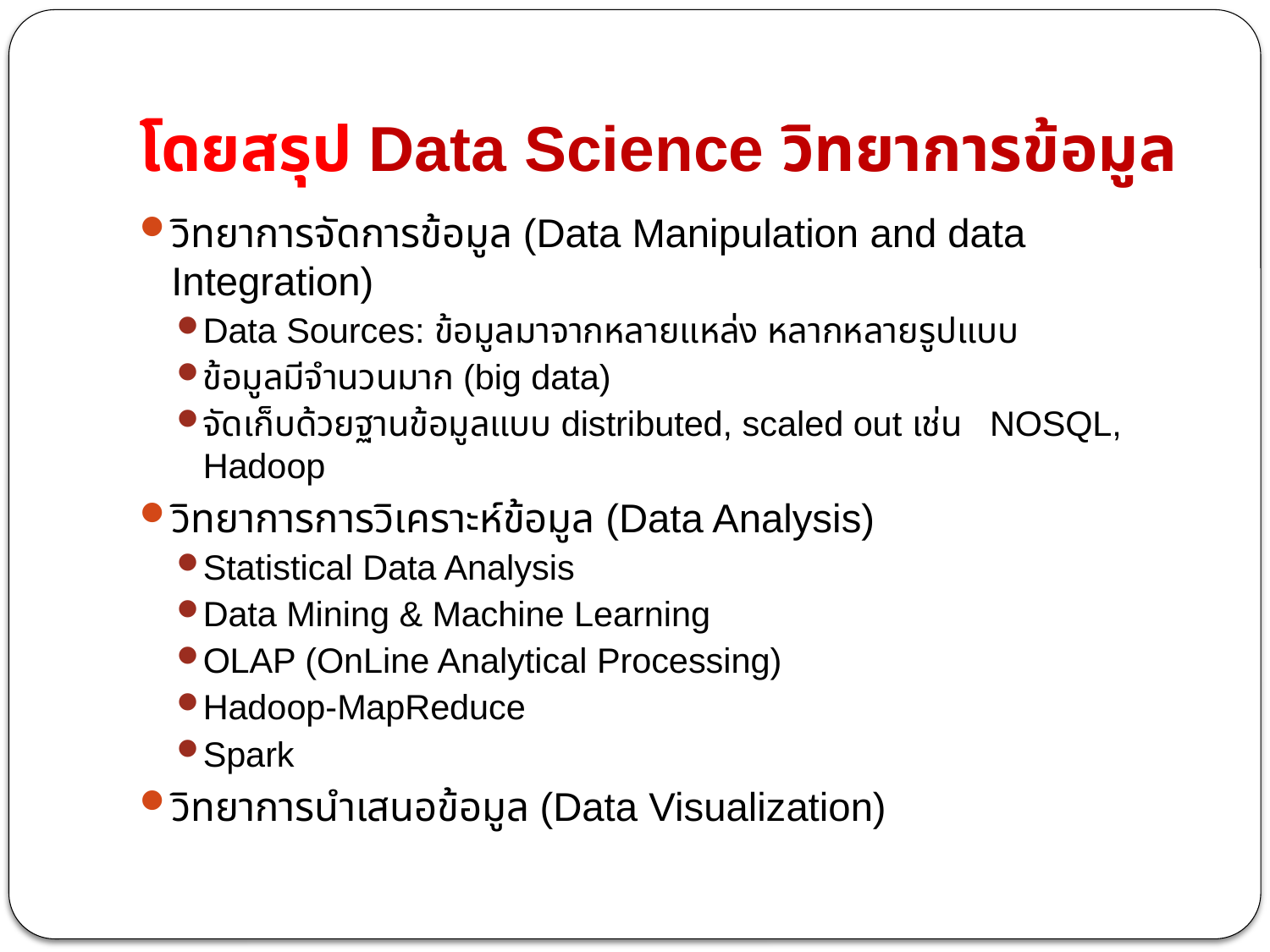

# โดยสรุป Data Science วิทยาการข้อมูล
วิทยาการจัดการข้อมูล (Data Manipulation and data  Integration)
Data Sources: ข้อมูลมาจากหลายแหล่ง หลากหลายรูปแบบ
ข้อมูลมีจำนวนมาก (big data)
จัดเก็บด้วยฐานข้อมูลแบบ distributed, scaled out เช่น   NOSQL, Hadoop
วิทยาการการวิเคราะห์ข้อมูล (Data Analysis)
Statistical Data Analysis
Data Mining & Machine Learning
OLAP (OnLine Analytical Processing)
Hadoop-MapReduce
Spark
วิทยาการนำเสนอข้อมูล (Data Visualization)